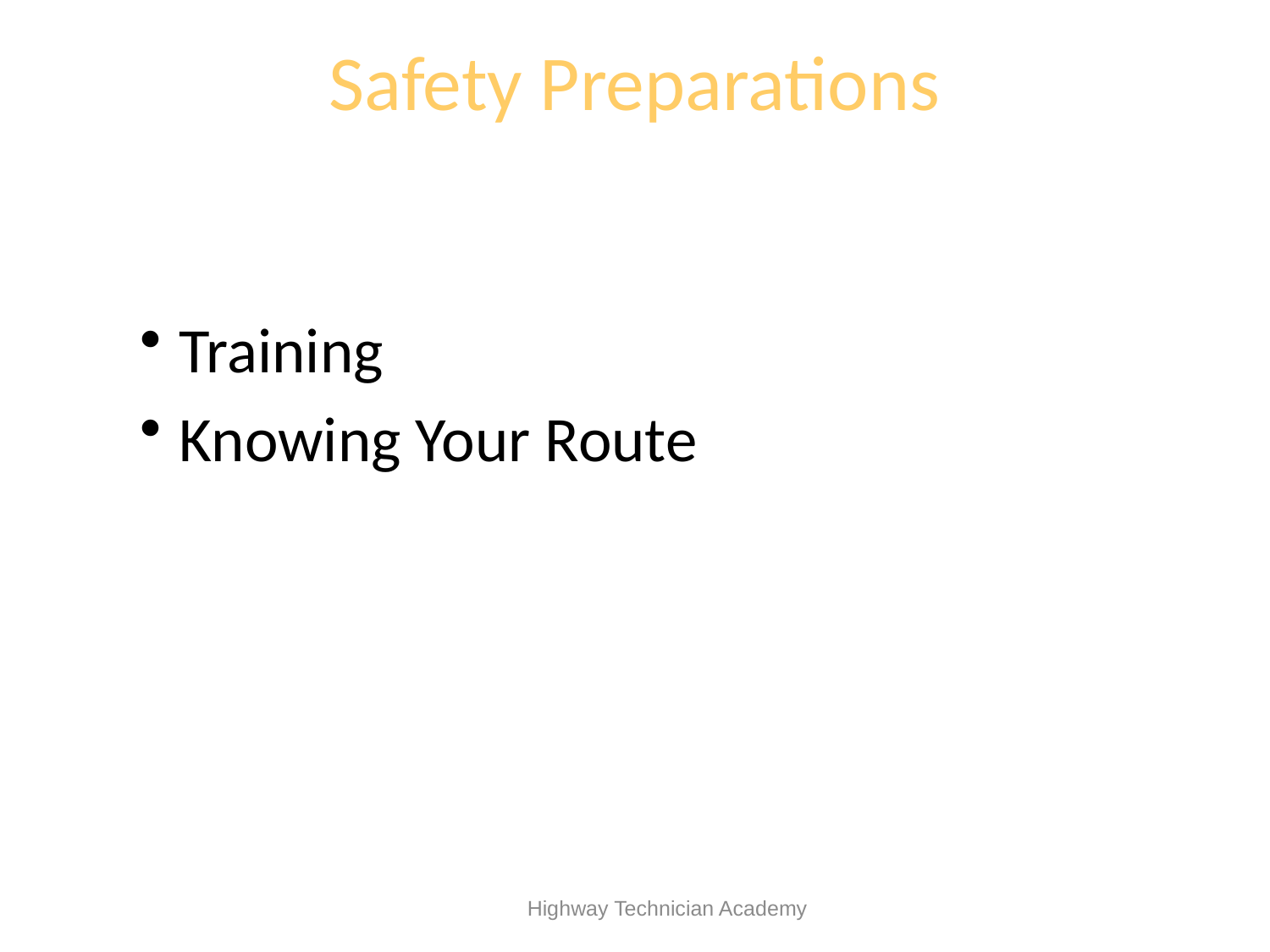

# Safety Preparations

Training
Knowing Your Route

           Highway Technician Academy